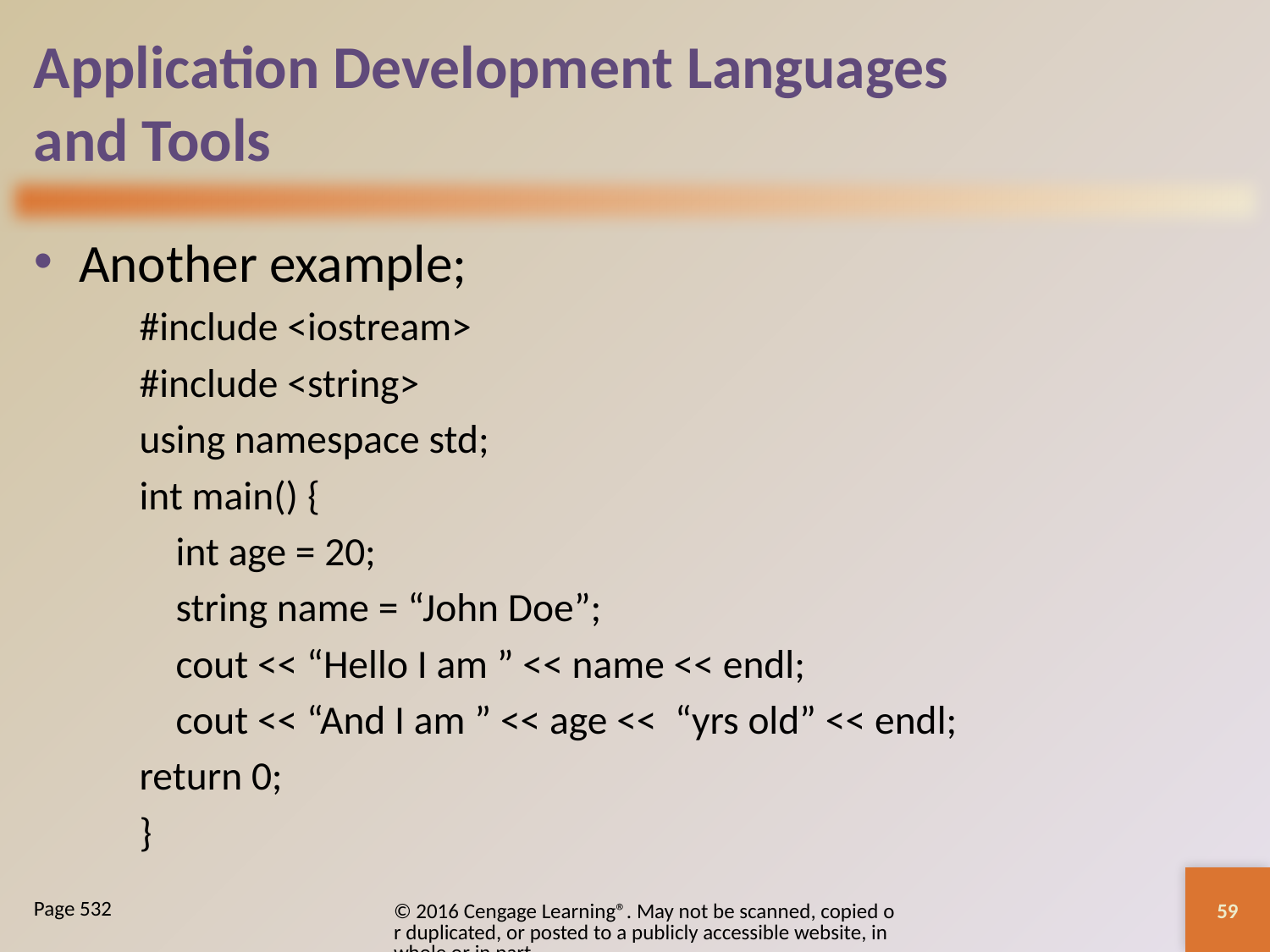

# Application Development Languages and Tools
Another example;
#include <iostream>
#include <string>
using namespace std;
int main() {
	    int age = 20;
	    string name = “John Doe”;
	    cout << “Hello I am ” << name << endl;
	    cout << “And I am ” << age <<  “yrs old” << endl;
	return 0;
}
59
© 2016 Cengage Learning®. May not be scanned, copied or duplicated, or posted to a publicly accessible website, in whole or in part.
Page 532